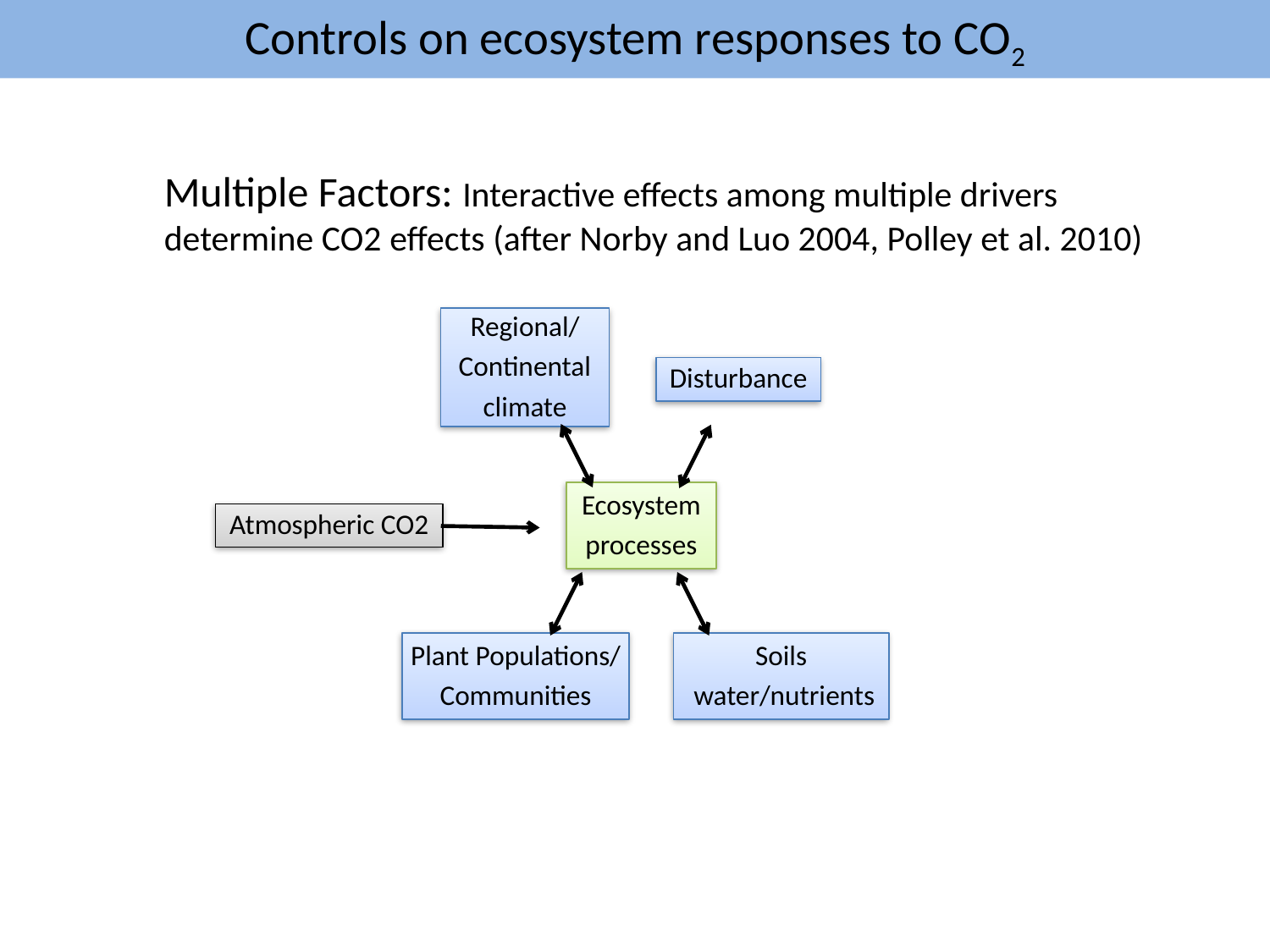

# Controls on ecosystem responses to CO2
Multiple Factors: Interactive effects among multiple drivers determine CO2 effects (after Norby and Luo 2004, Polley et al. 2010)

Regional/
Continental
climate
Disturbance
Ecosystem
processes
Atmospheric CO2
Plant Populations/
Communities
Soils
 water/nutrients